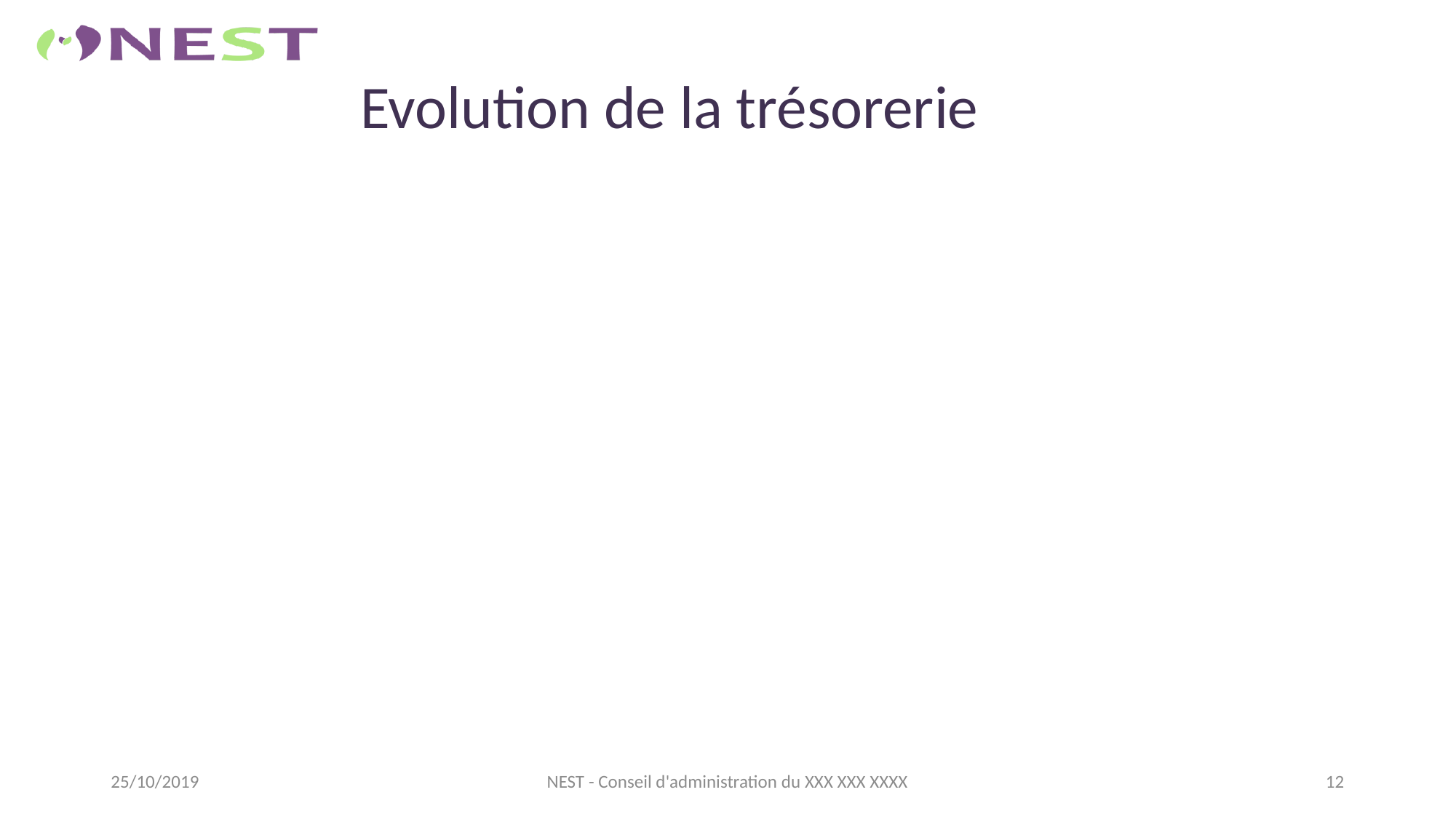

# Evolution de la trésorerie

25/10/2019
12
NEST - Conseil d'administration du XXX XXX XXXX